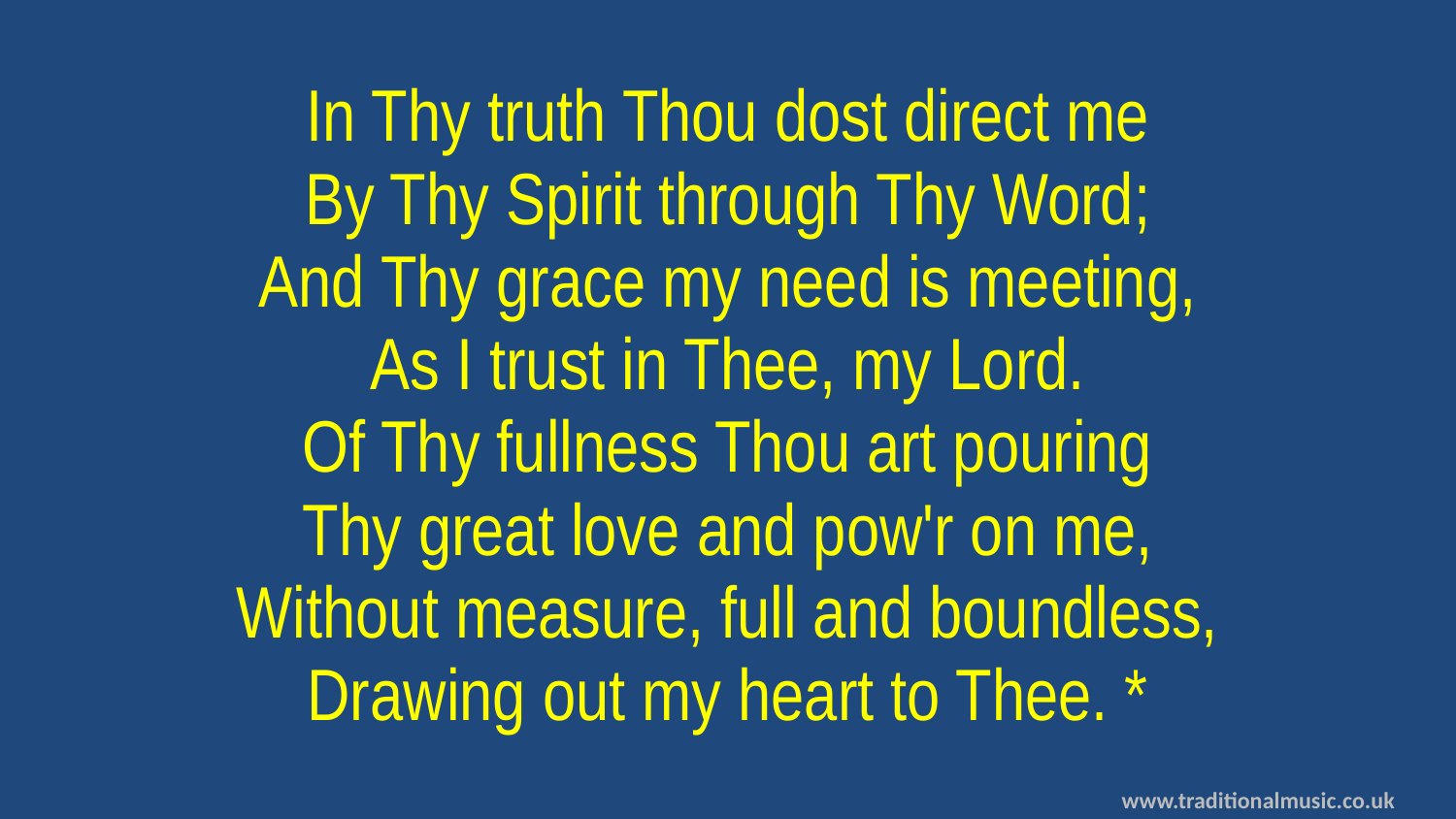

In Thy truth Thou dost direct me
By Thy Spirit through Thy Word;
And Thy grace my need is meeting,
As I trust in Thee, my Lord.
Of Thy fullness Thou art pouring
Thy great love and pow'r on me,
Without measure, full and boundless,
Drawing out my heart to Thee. *